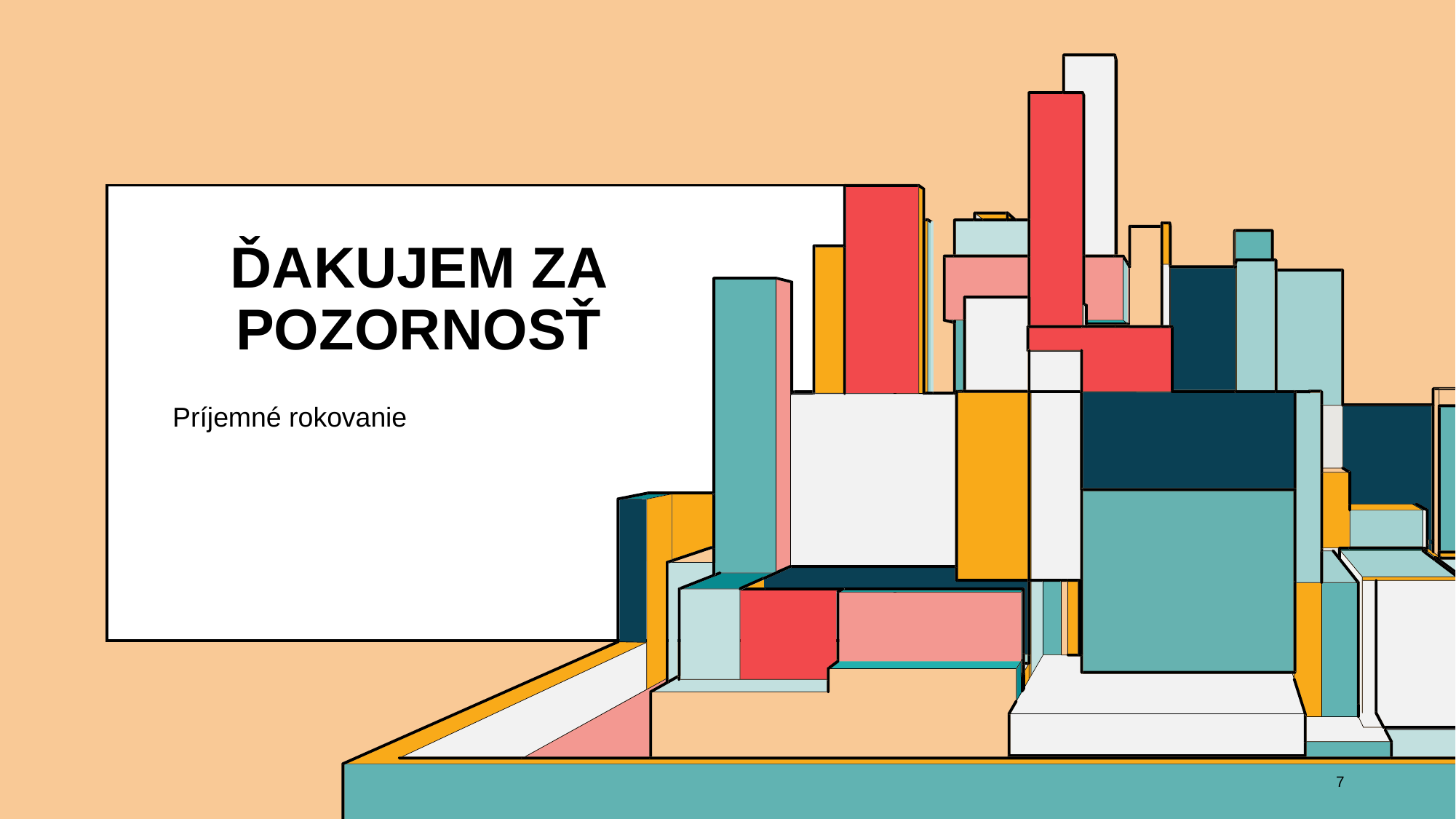

# Ďakujem za Pozornosť
Príjemné rokovanie
7